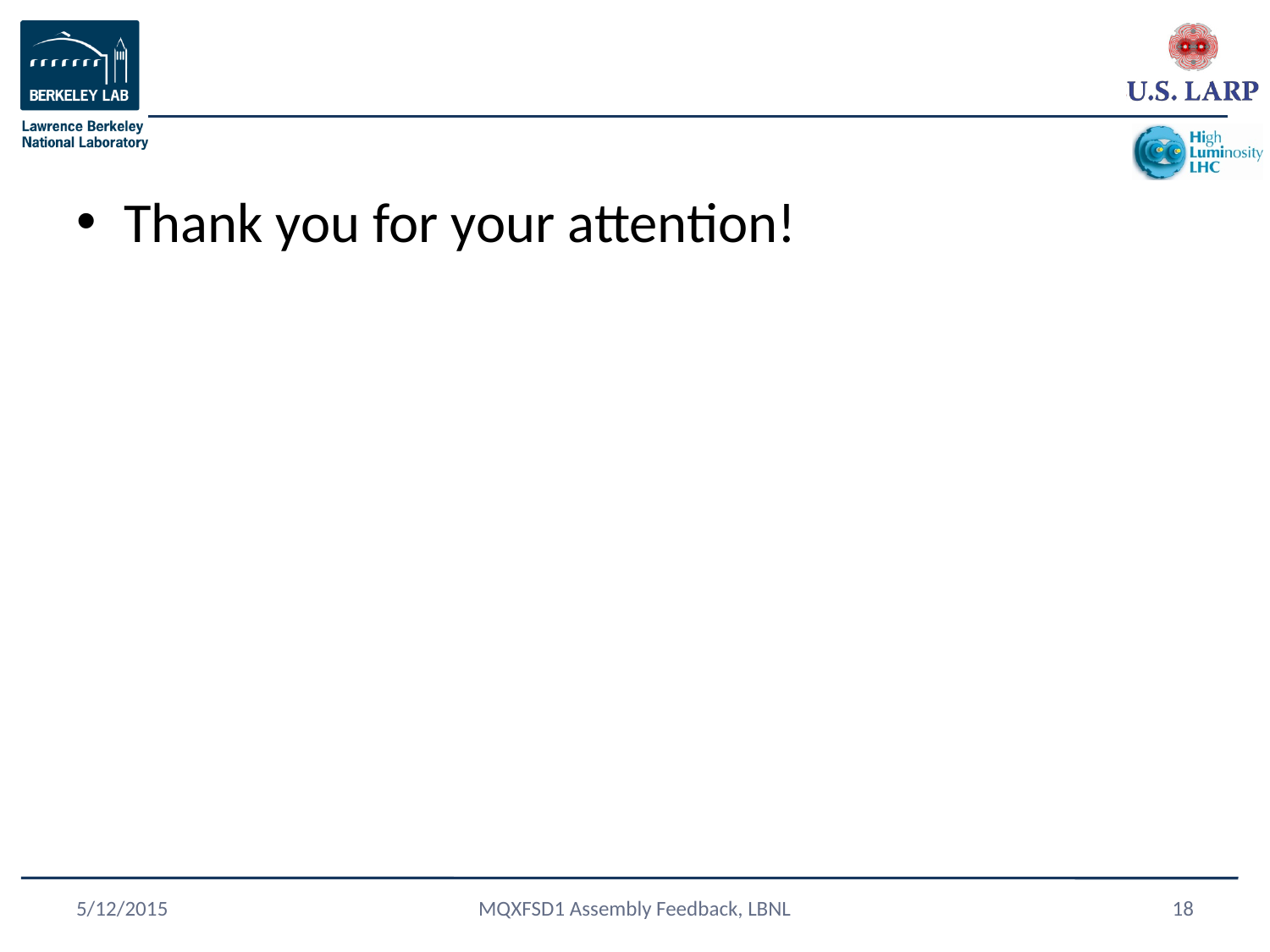

#
Thank you for your attention!
5/12/2015
MQXFSD1 Assembly Feedback, LBNL
18